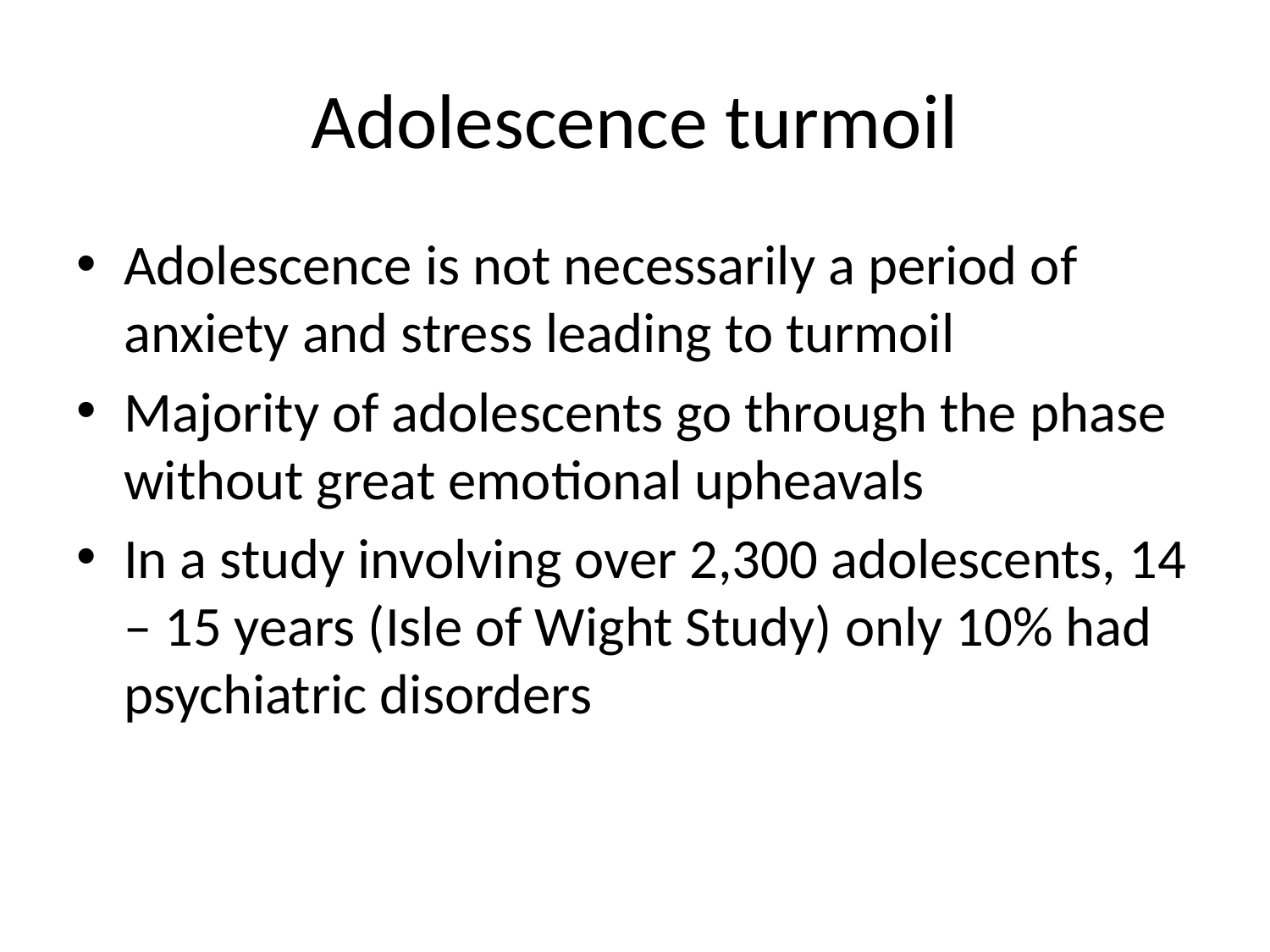

# Adolescence turmoil
Adolescence is not necessarily a period of anxiety and stress leading to turmoil
Majority of adolescents go through the phase without great emotional upheavals
In a study involving over 2,300 adolescents, 14 – 15 years (Isle of Wight Study) only 10% had psychiatric disorders